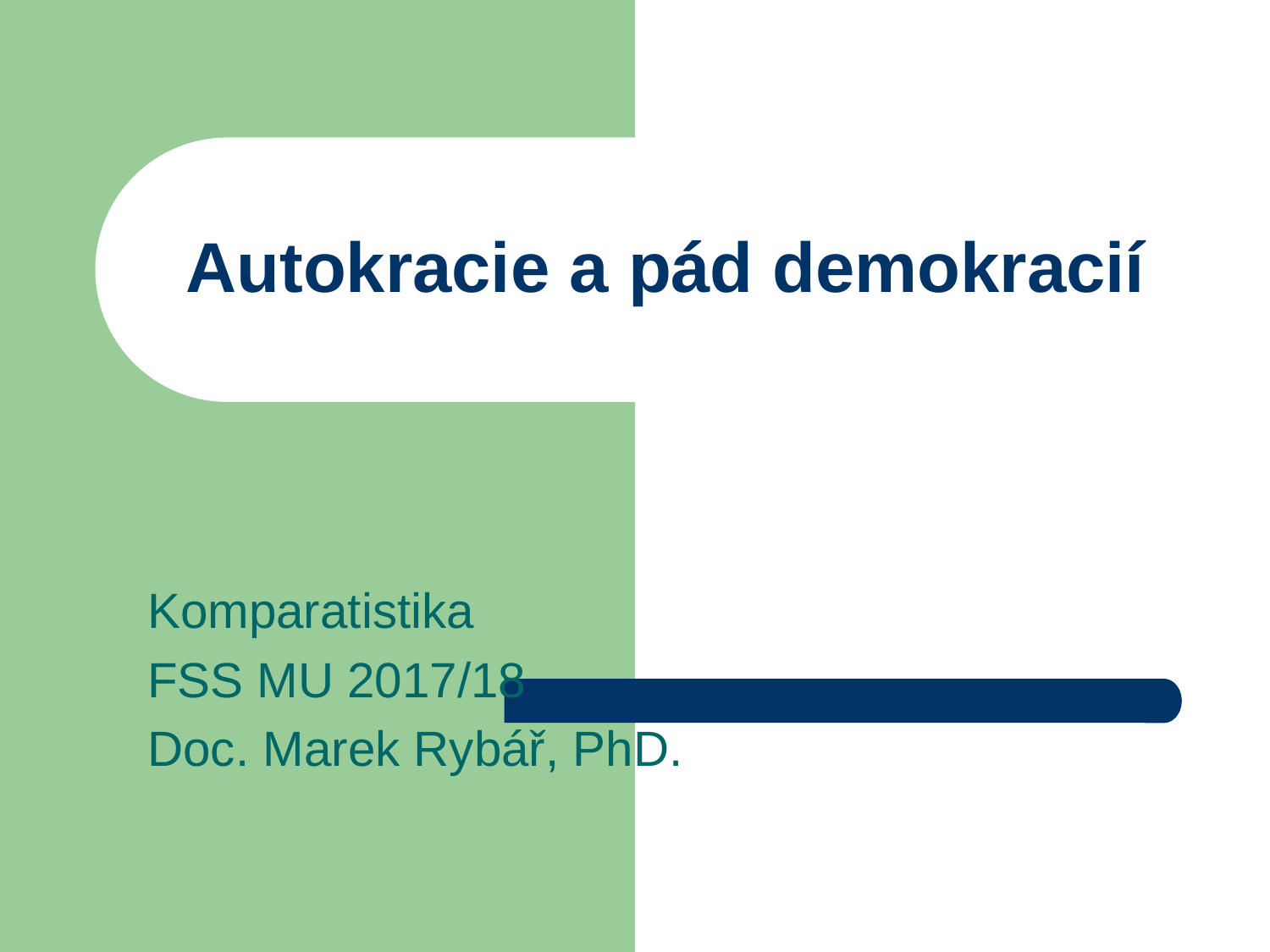

# Autokracie a pád demokracií
Komparatistika
FSS MU 2017/18
Doc. Marek Rybář, PhD.